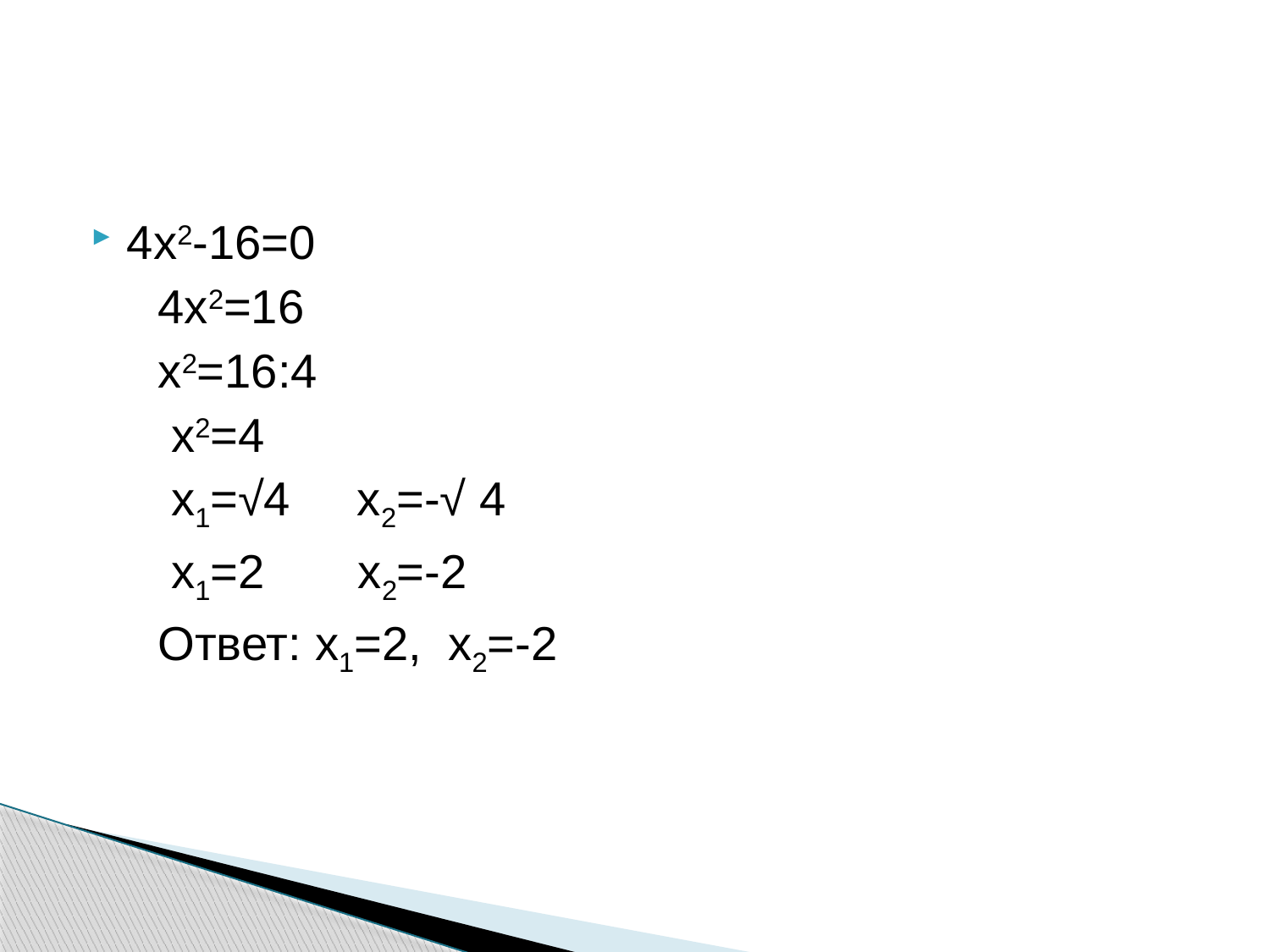

#
4x2-16=0
     4x2=16
     x2=16:4
      x2=4
      x1=√4     x2=-√ 4
      x1=2       x2=-2
     Ответ: x1=2,  x2=-2